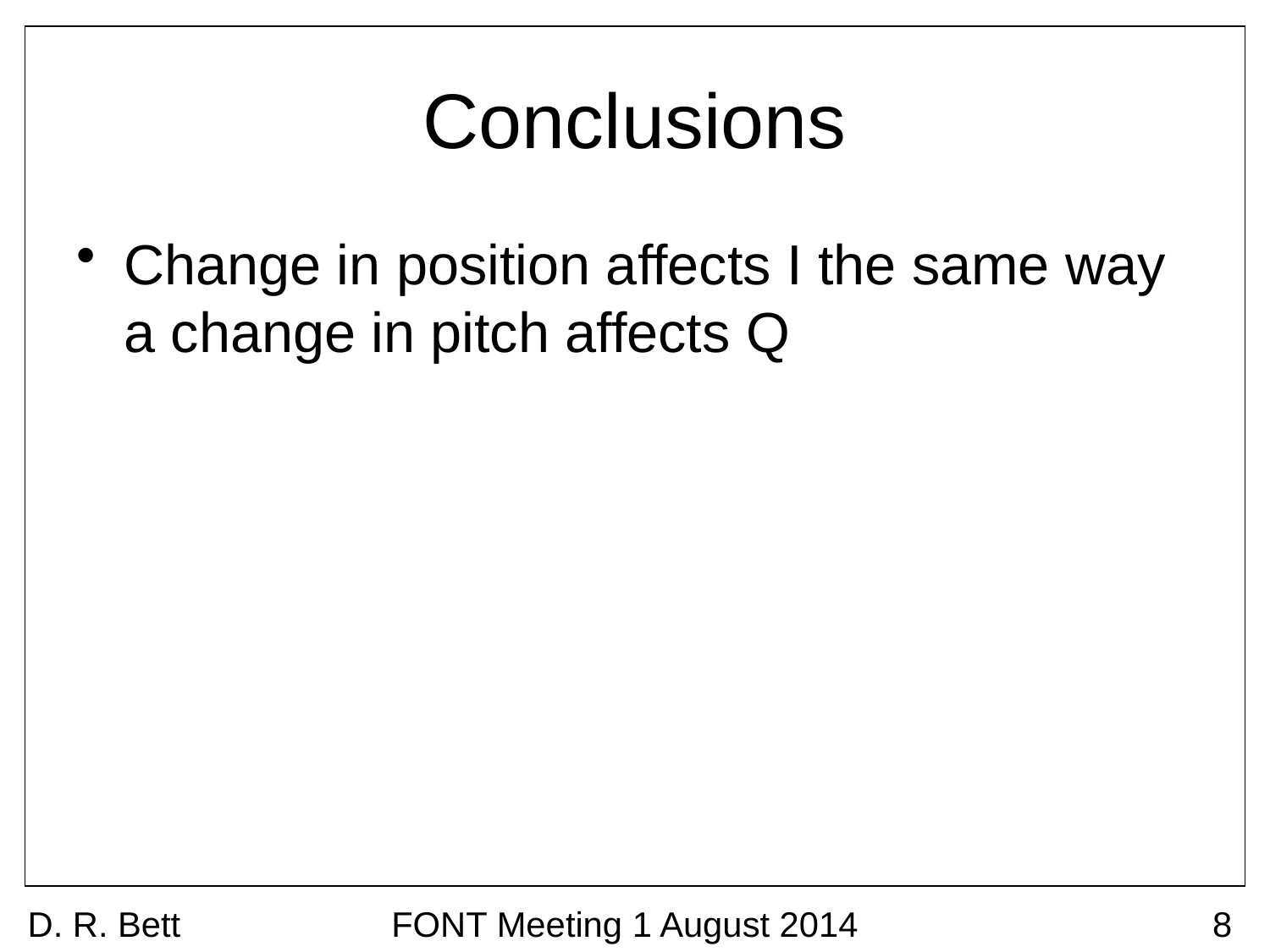

# Conclusions
Change in position affects I the same way a change in pitch affects Q
D. R. Bett
FONT Meeting 1 August 2014
8